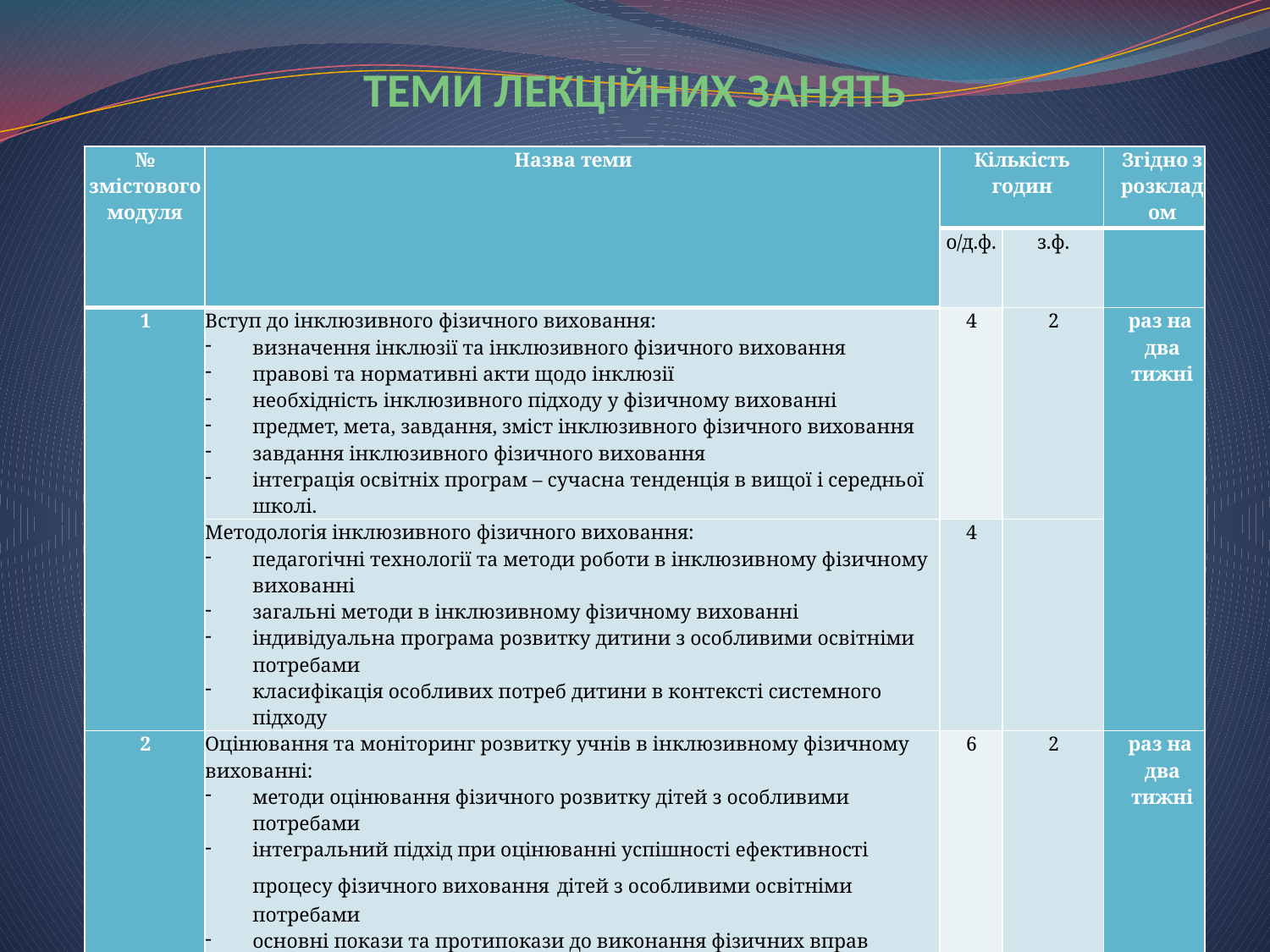

# ТЕМИ ЛЕКЦІЙНИХ ЗАНЯТЬ
| № змістового модуля | Назва теми | Кількість годин |  | Згідно з розкладом |
| --- | --- | --- | --- | --- |
|  |  | о/д.ф. | з.ф. |  |
| 1 | Вступ до інклюзивного фізичного виховання: визначення інклюзії та інклюзивного фізичного виховання правові та нормативні акти щодо інклюзії необхідність інклюзивного підходу у фізичному вихованні предмет, мета, завдання, зміст інклюзивного фізичного виховання завдання інклюзивного фізичного виховання інтеграція освітніх програм – сучасна тенденція в вищої і середньої школі. | 4 | 2 | раз на два тижні |
|  | Методологія інклюзивного фізичного виховання: педагогічні технології та методи роботи в інклюзивному фізичному вихованні загальні методи в інклюзивному фізичному вихованні індивідуальна програма розвитку дитини з особливими освітніми потребами класифікація особливих потреб дитини в контексті системного підходу | 4 |  |  |
| 2 | Оцінювання та моніторинг розвитку учнів в інклюзивному фізичному вихованні: методи оцінювання фізичного розвитку дітей з особливими потребами інтегральний підхід при оцінюванні успішності ефективності процесу фізичного виховання дітей з особливими освітніми потребами основні покази та протипокази до виконання фізичних вправ відповідно до нозологій учнів з особливими освітніми потребами | 6 | 2 | раз на два тижні |
| Разом |  | 14 | 4 |  |